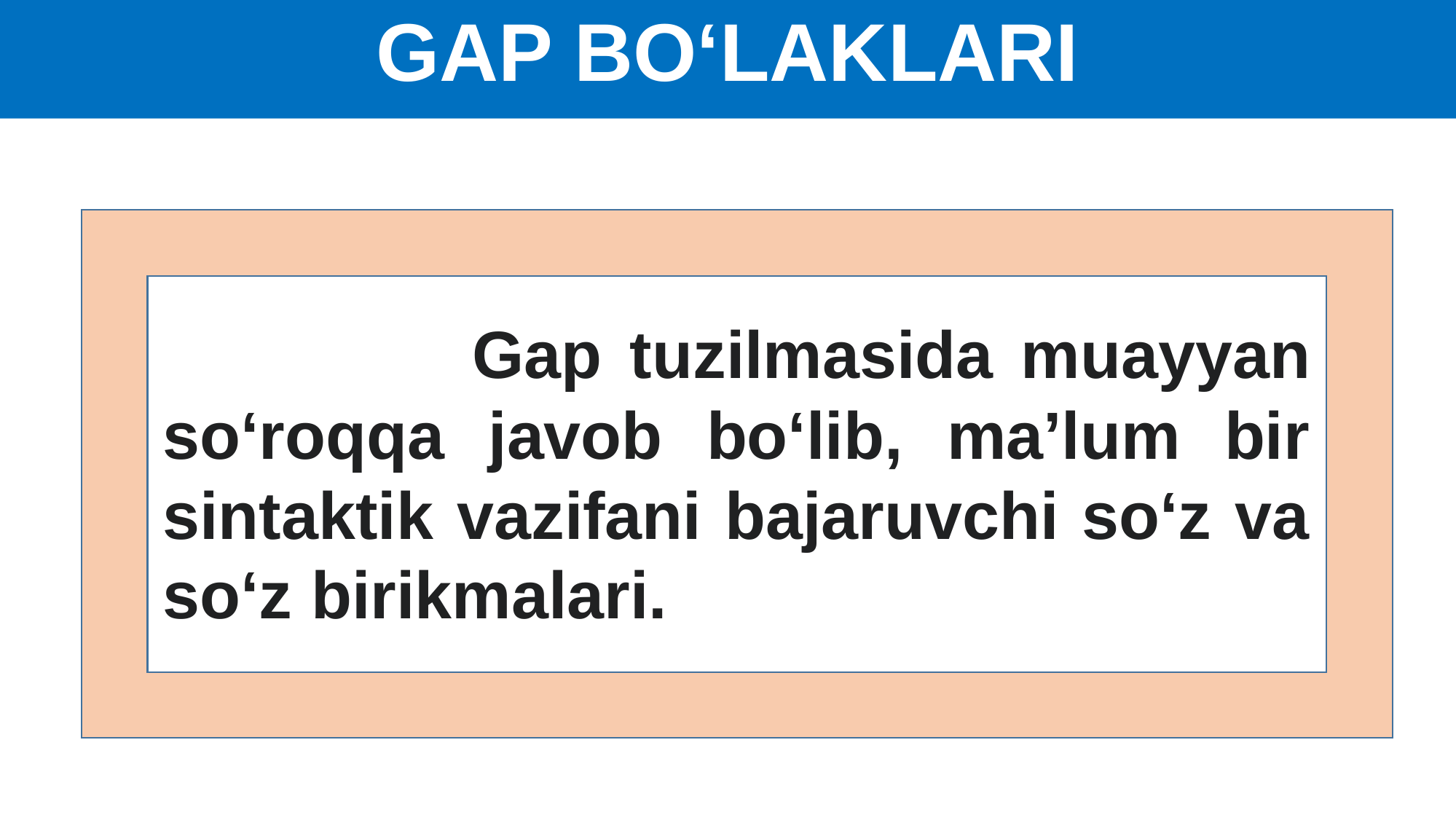

# GAP BO‘LAKLARI

           Gap tuzilmasida muayyan soʻroqqa javob boʻlib, maʼlum bir sintaktik vazifani bajaruvchi so‘z va so‘z birikmalari.